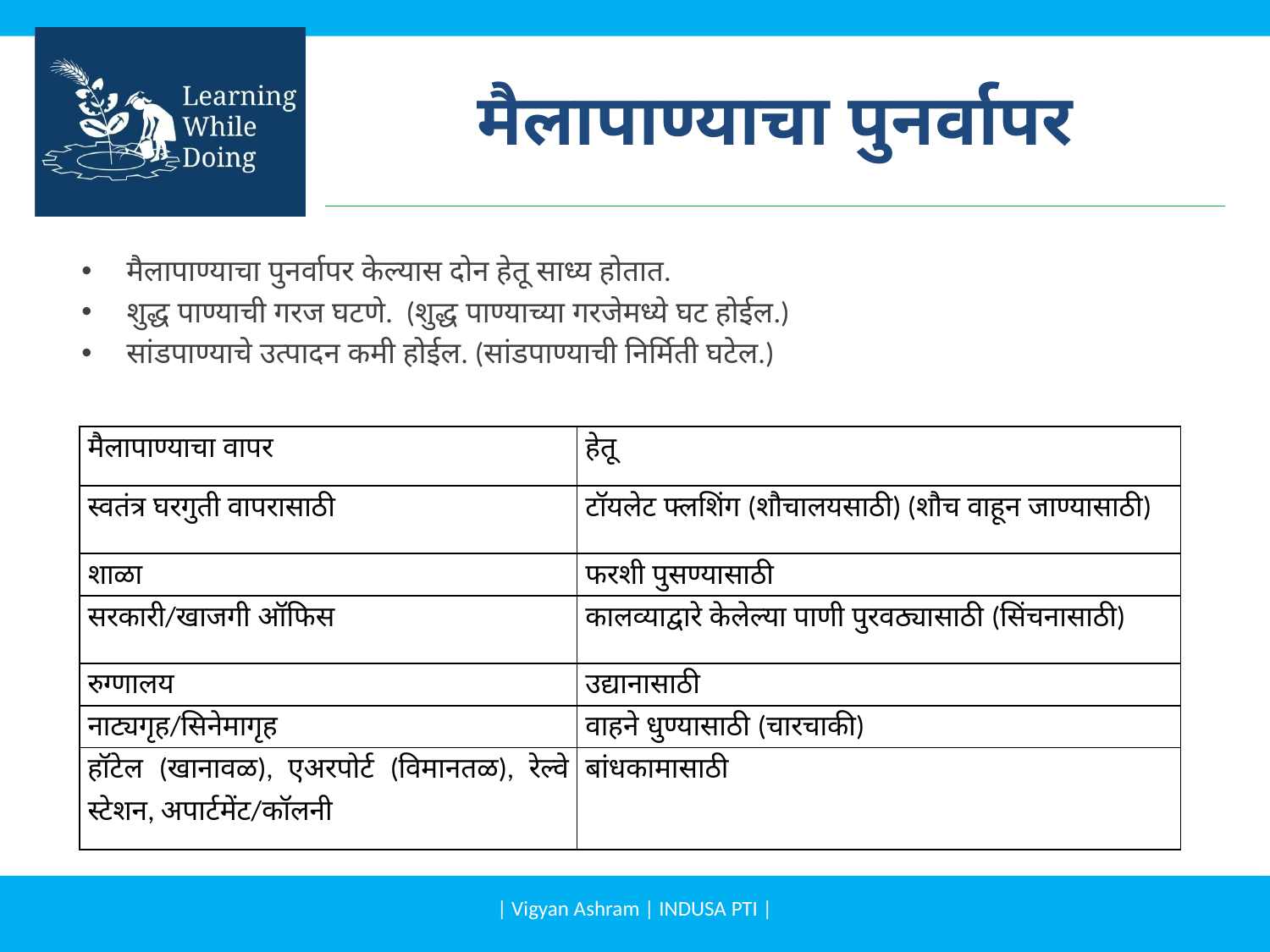

# मैलापाण्याचा पुनर्वापर
मैलापाण्याचा पुनर्वापर केल्यास दोन हेतू साध्य होतात.
शुद्ध पाण्याची गरज घटणे.  (शुद्ध पाण्याच्या गरजेमध्ये घट होईल.)
सांडपाण्याचे उत्पादन कमी होईल. (सांडपाण्याची निर्मिती घटेल.)

| मैलापाण्याचा वापर | हेतू |
| --- | --- |
| स्वतंत्र घरगुती वापरासाठी | टॉयलेट फ्लशिंग (शौचालयसाठी) (शौच वाहून जाण्यासाठी) |
| शाळा | फरशी पुसण्यासाठी |
| सरकारी/खाजगी ऑफिस | कालव्याद्वारे केलेल्या पाणी पुरवठ्यासाठी (सिंचनासाठी) |
| रुग्णालय | उद्यानासाठी |
| नाट्यगृह/सिनेमागृह | वाहने धुण्यासाठी (चारचाकी) |
| हॉटेल (खानावळ), एअरपोर्ट (विमानतळ), रेल्वे स्टेशन, अपार्टमेंट/कॉलनी | बांधकामासाठी |
| Vigyan Ashram | INDUSA PTI |